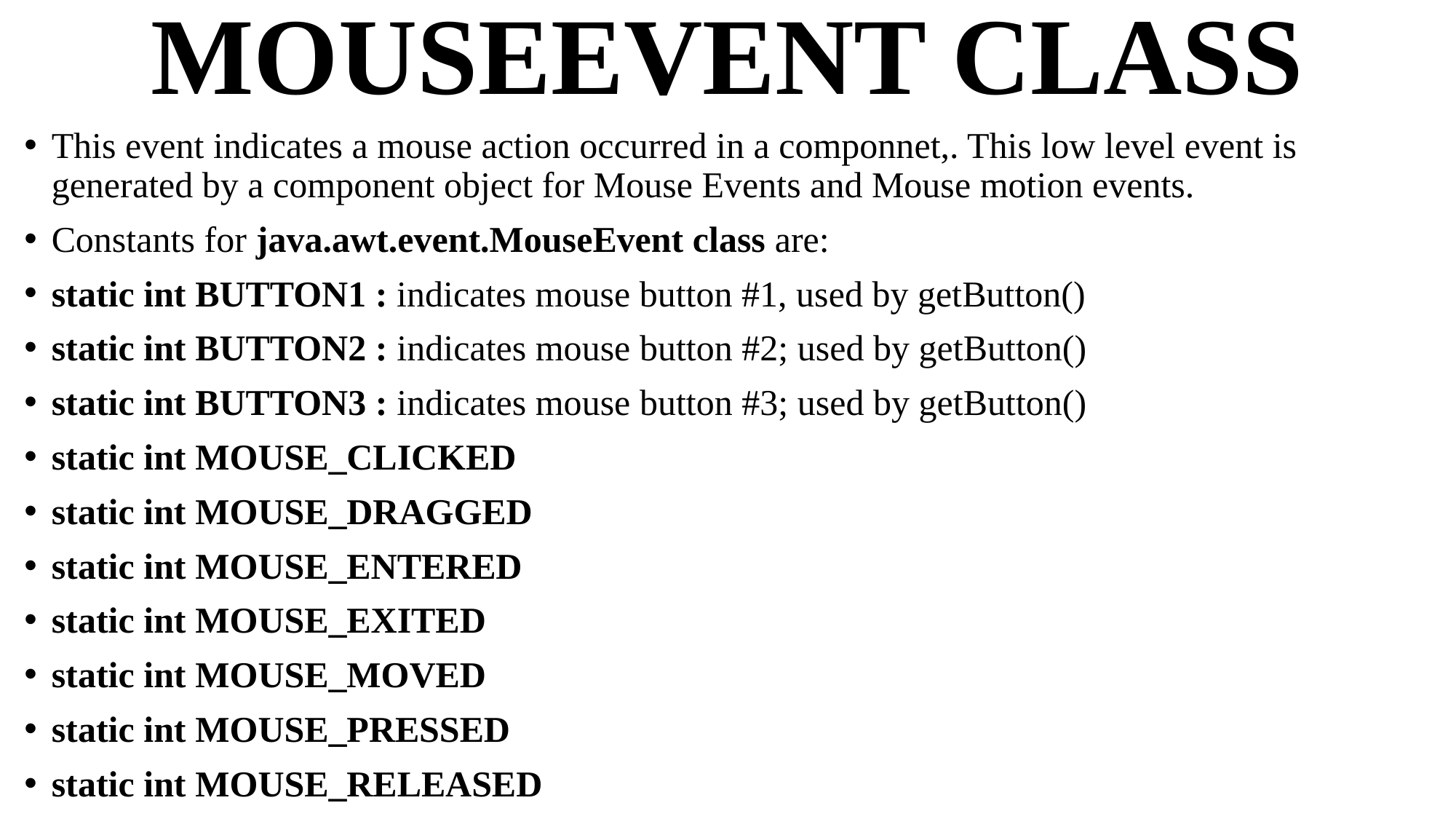

# MOUSEEVENT CLASS
This event indicates a mouse action occurred in a componnet,. This low level event is generated by a component object for Mouse Events and Mouse motion events.
Constants for java.awt.event.MouseEvent class are:
static int BUTTON1 : indicates mouse button #1, used by getButton()
static int BUTTON2 : indicates mouse button #2; used by getButton()
static int BUTTON3 : indicates mouse button #3; used by getButton()
static int MOUSE_CLICKED
static int MOUSE_DRAGGED
static int MOUSE_ENTERED
static int MOUSE_EXITED
static int MOUSE_MOVED
static int MOUSE_PRESSED
static int MOUSE_RELEASED